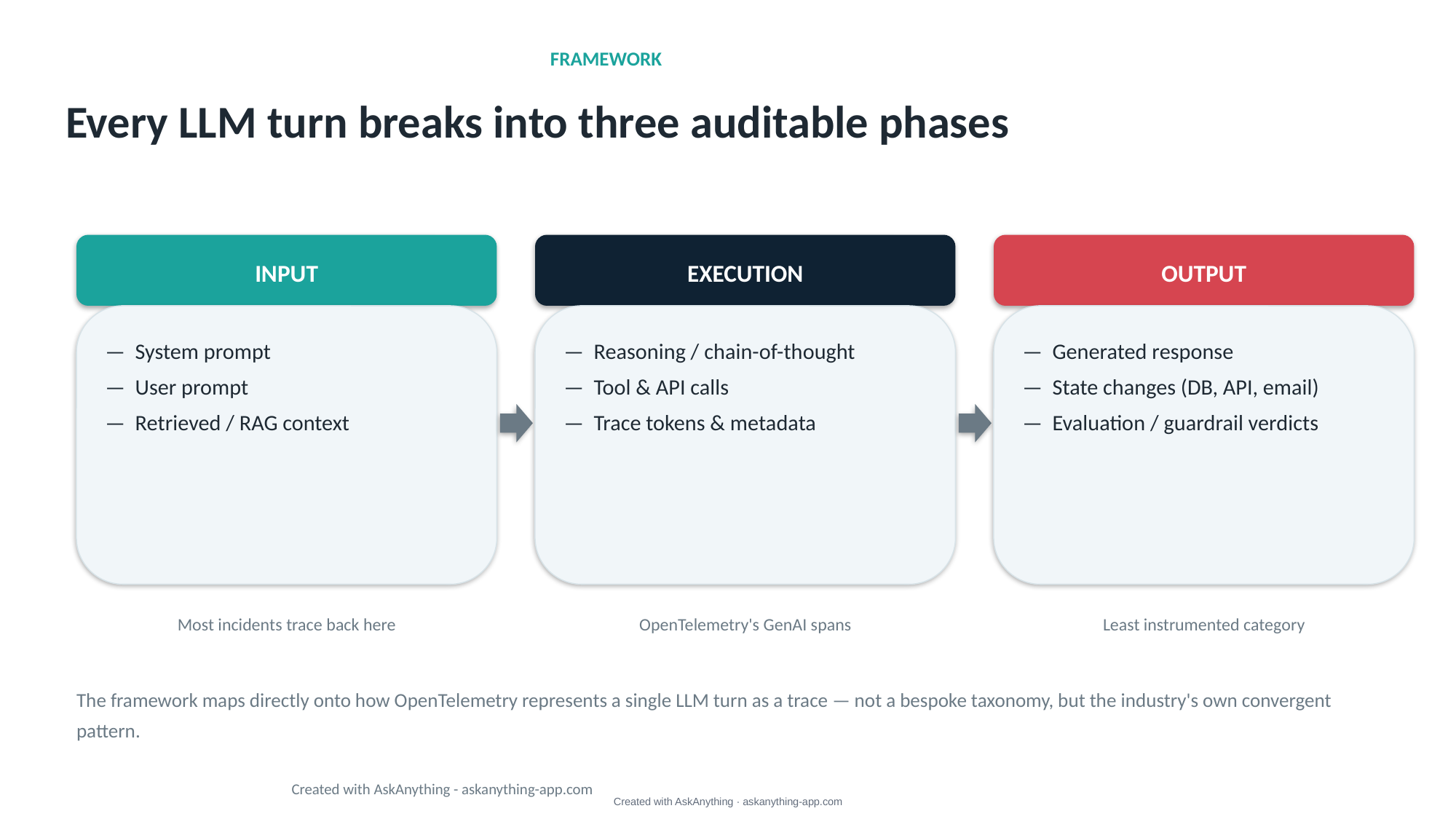

FRAMEWORK
Every LLM turn breaks into three auditable phases
INPUT
EXECUTION
OUTPUT
—  System prompt
—  User prompt
—  Retrieved / RAG context
—  Reasoning / chain-of-thought
—  Tool & API calls
—  Trace tokens & metadata
—  Generated response
—  State changes (DB, API, email)
—  Evaluation / guardrail verdicts

Most incidents trace back here
OpenTelemetry's GenAI spans
Least instrumented category
The framework maps directly onto how OpenTelemetry represents a single LLM turn as a trace — not a bespoke taxonomy, but the industry's own convergent pattern.
Created with AskAnything - askanything-app.com
Created with AskAnything · askanything-app.com